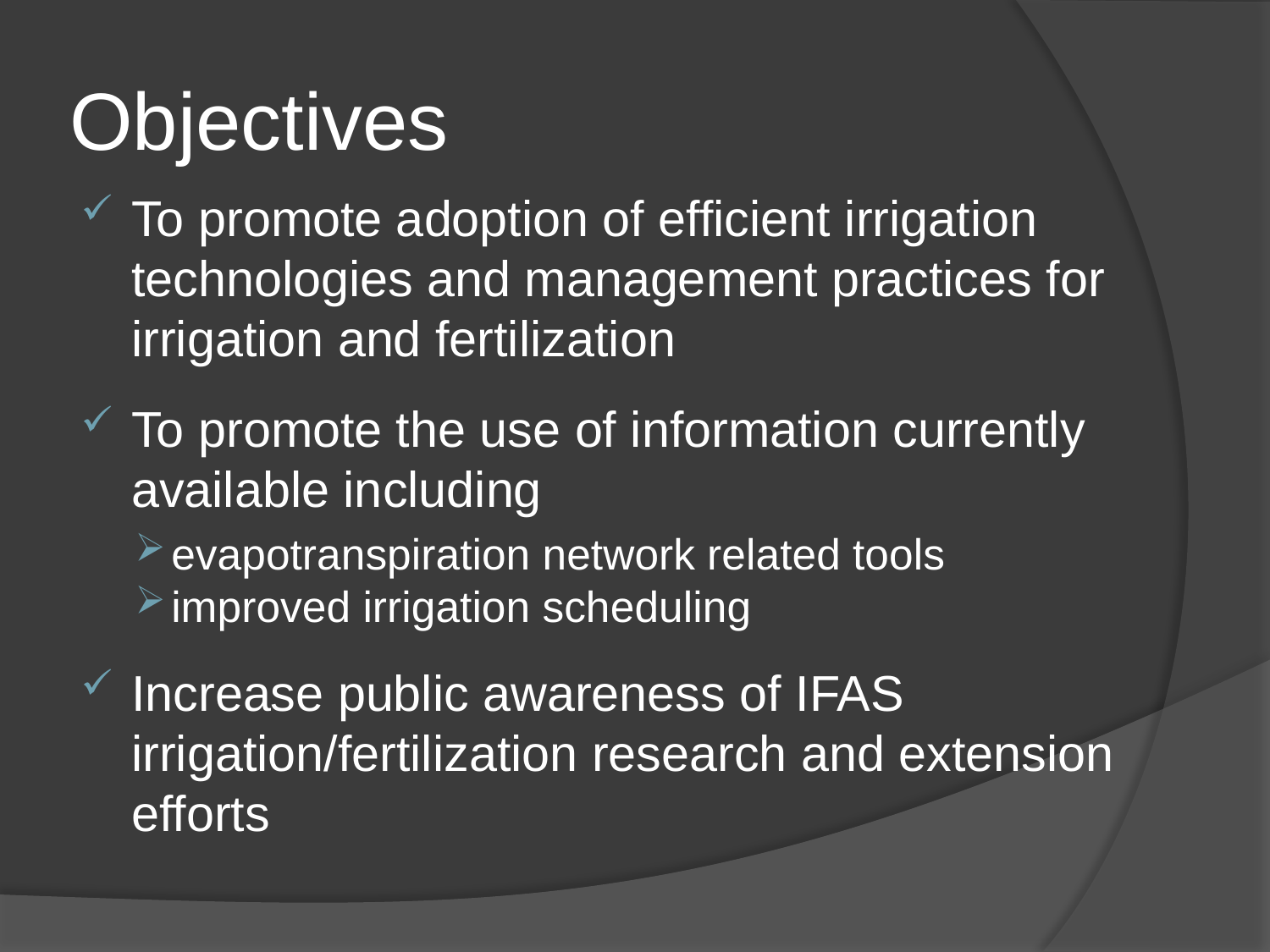

# Objectives
To promote adoption of efficient irrigation technologies and management practices for irrigation and fertilization
To promote the use of information currently available including
evapotranspiration network related tools
improved irrigation scheduling
Increase public awareness of IFAS irrigation/fertilization research and extension efforts